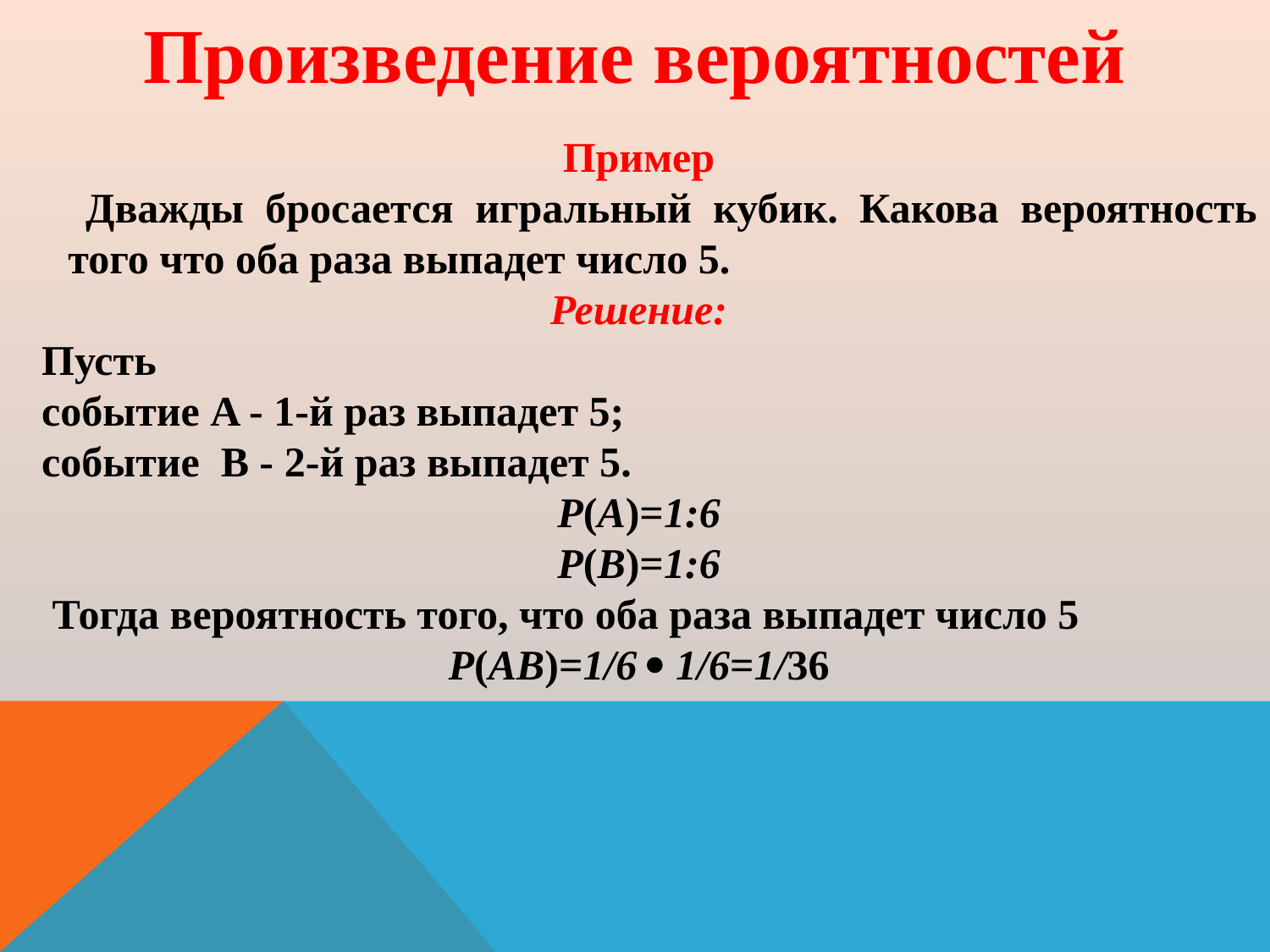

Произведение вероятностей
Пример
   Дважды бросается игральный кубик. Какова вероятность того что оба раза выпадет число 5.
Решение:
  Пусть
  событие A - 1-й раз выпадет 5;
  событие  B - 2-й раз выпадет 5.
P(A)=1:6
P(B)=1:6
   Тогда вероятность того, что оба раза выпадет число 5
P(AB)=1/6 • 1/6=1/36